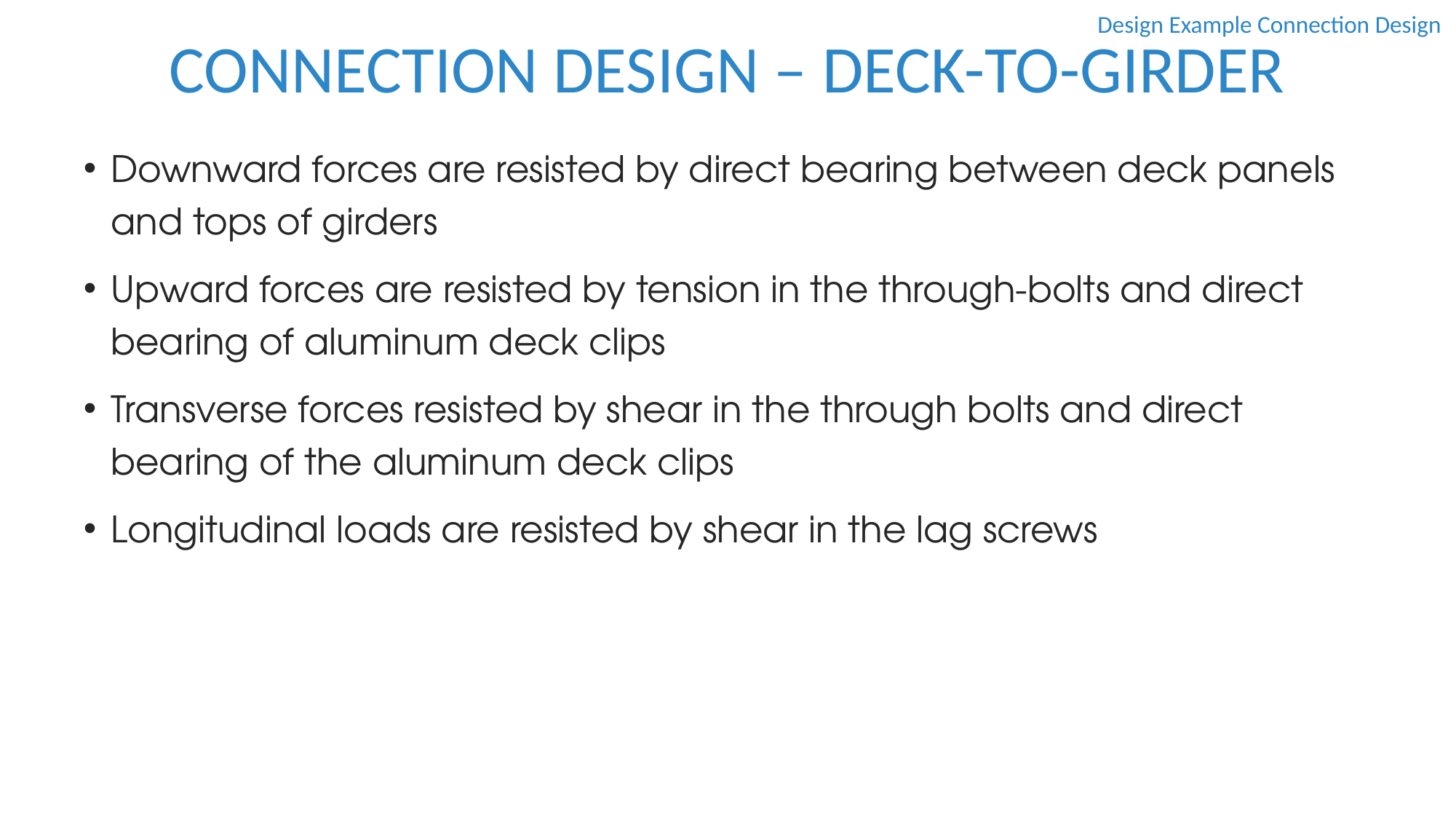

CONNECTION DESIGN – DECK-TO-GIRDER
Design Example Connection Design
Downward forces are resisted by direct bearing between deck panels and tops of girders
Upward forces are resisted by tension in the through-bolts and direct bearing of aluminum deck clips
Transverse forces resisted by shear in the through bolts and direct bearing of the aluminum deck clips
Longitudinal loads are resisted by shear in the lag screws